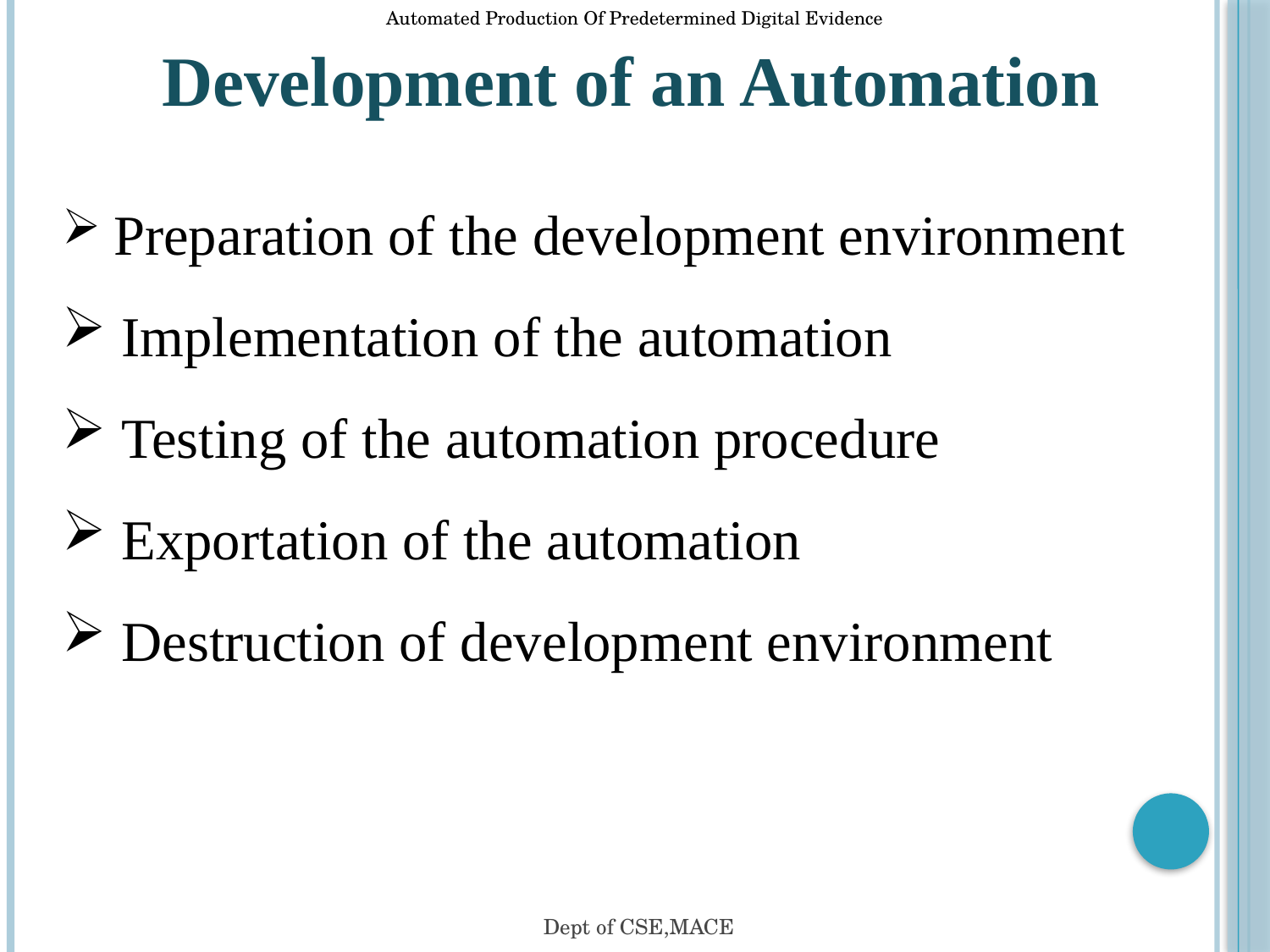

Automated Production Of Predetermined Digital Evidence
Development of an Automation
 Preparation of the development environment
 Implementation of the automation
 Testing of the automation procedure
 Exportation of the automation
 Destruction of development environment
Dept of CSE,MACE